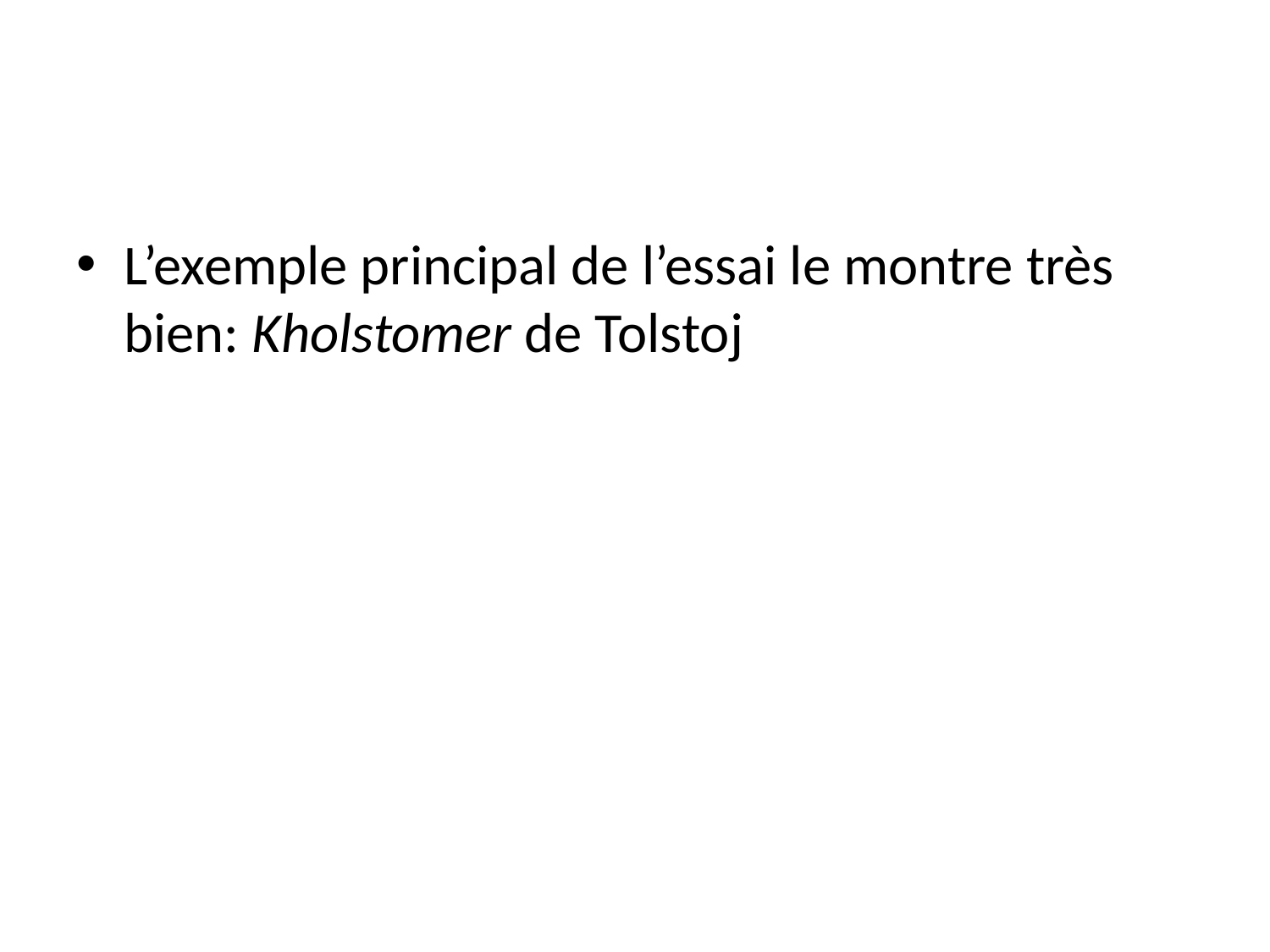

L’exemple principal de l’essai le montre très bien: Kholstomer de Tolstoj